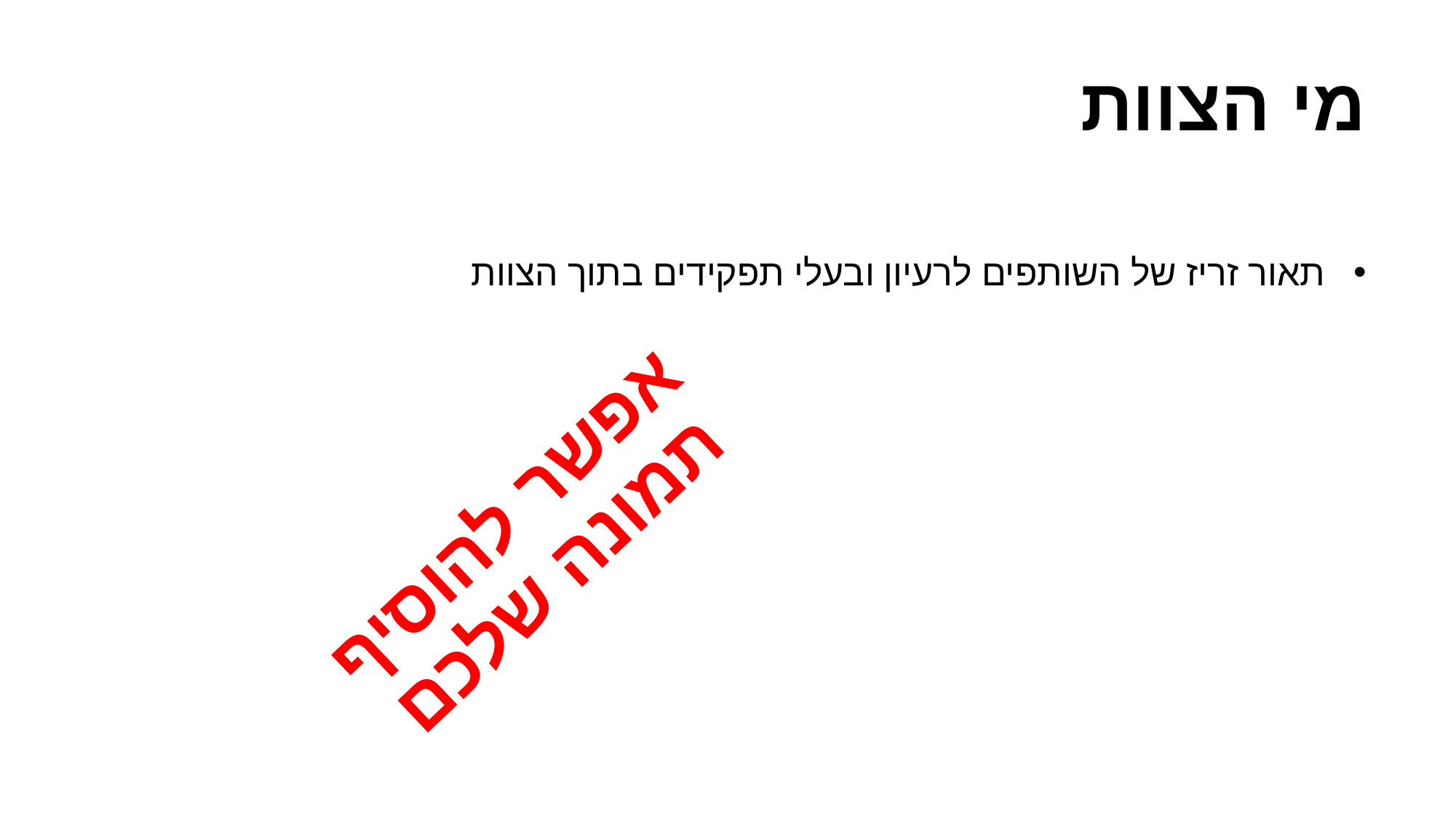

# מי הצוות
תאור זריז של השותפים לרעיון ובעלי תפקידים בתוך הצוות

אפשר להוסיף
תמונה שלכם